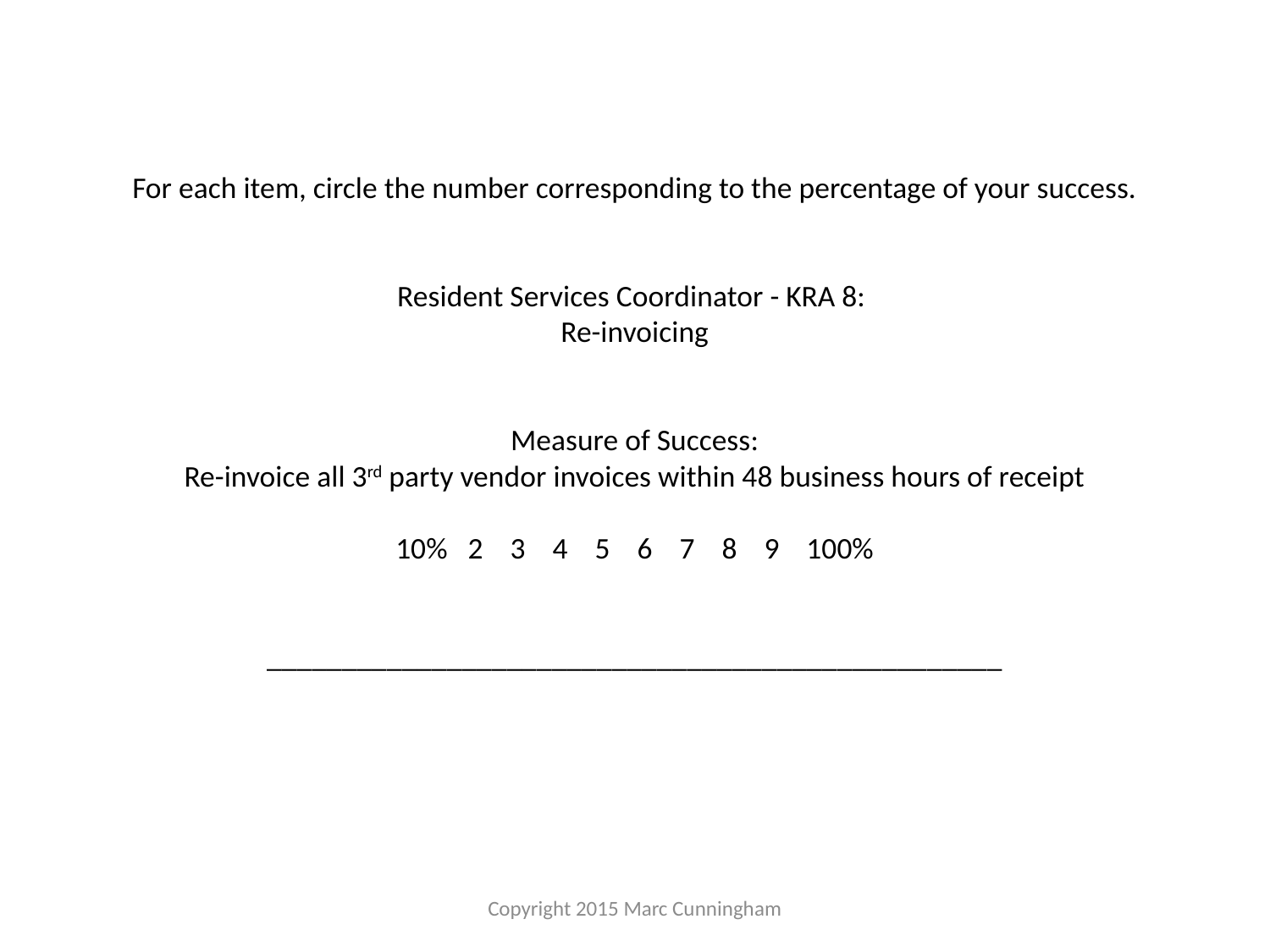

# For each item, circle the number corresponding to the percentage of your success. Resident Services Coordinator - KRA 8: Re-invoicing Measure of Success: Re-invoice all 3rd party vendor invoices within 48 business hours of receipt 10%   2    3    4    5    6    7    8    9    100% _________________________________________________
Copyright 2015 Marc Cunningham